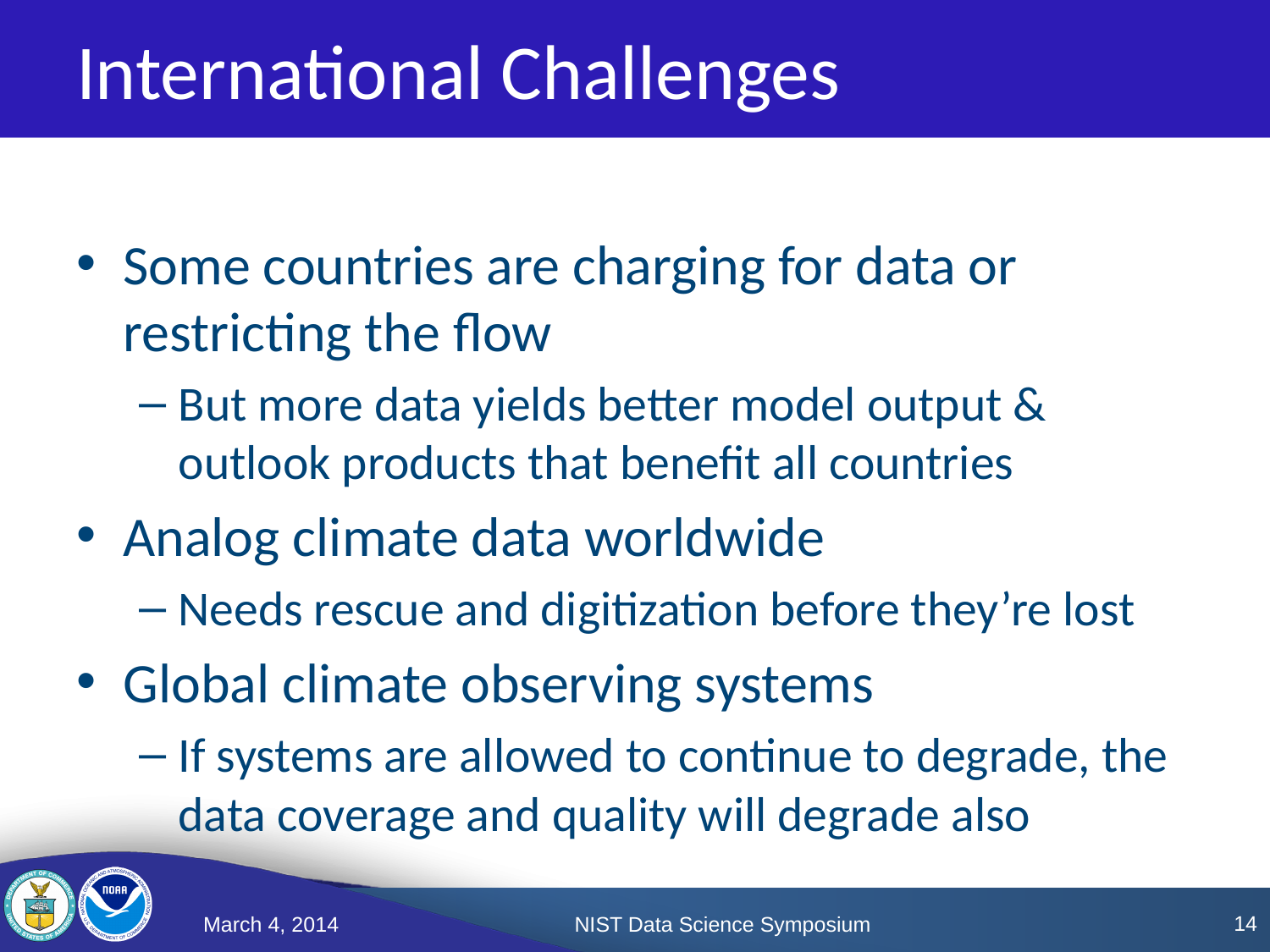

# International Challenges
Some countries are charging for data or restricting the flow
But more data yields better model output & outlook products that benefit all countries
Analog climate data worldwide
Needs rescue and digitization before they’re lost
Global climate observing systems
If systems are allowed to continue to degrade, the data coverage and quality will degrade also